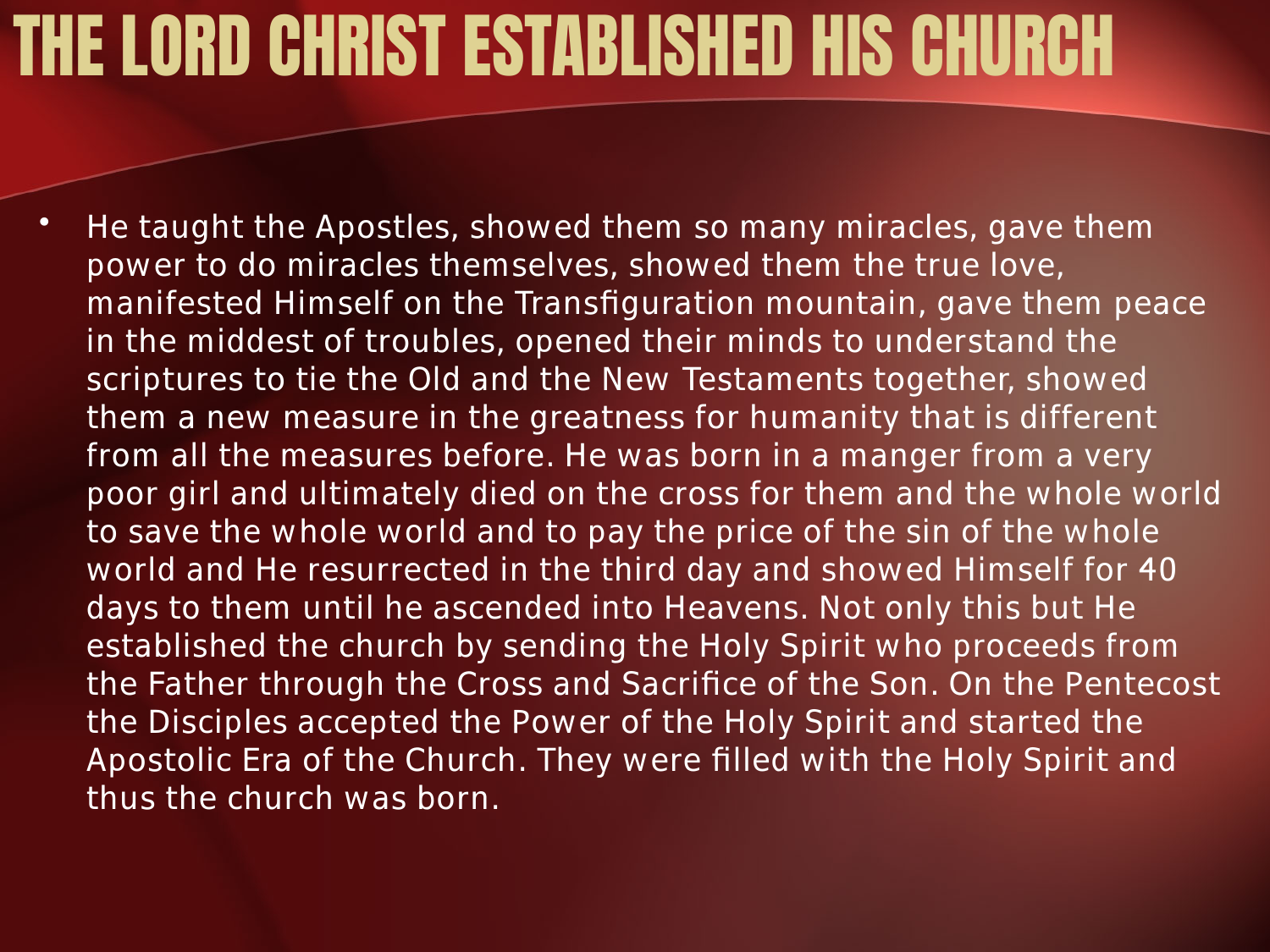

# THE LORD CHRIST ESTABLISHED HIS CHURCH
He taught the Apostles, showed them so many miracles, gave them power to do miracles themselves, showed them the true love, manifested Himself on the Transfiguration mountain, gave them peace in the middest of troubles, opened their minds to understand the scriptures to tie the Old and the New Testaments together, showed them a new measure in the greatness for humanity that is different from all the measures before. He was born in a manger from a very poor girl and ultimately died on the cross for them and the whole world to save the whole world and to pay the price of the sin of the whole world and He resurrected in the third day and showed Himself for 40 days to them until he ascended into Heavens. Not only this but He established the church by sending the Holy Spirit who proceeds from the Father through the Cross and Sacrifice of the Son. On the Pentecost the Disciples accepted the Power of the Holy Spirit and started the Apostolic Era of the Church. They were filled with the Holy Spirit and thus the church was born.